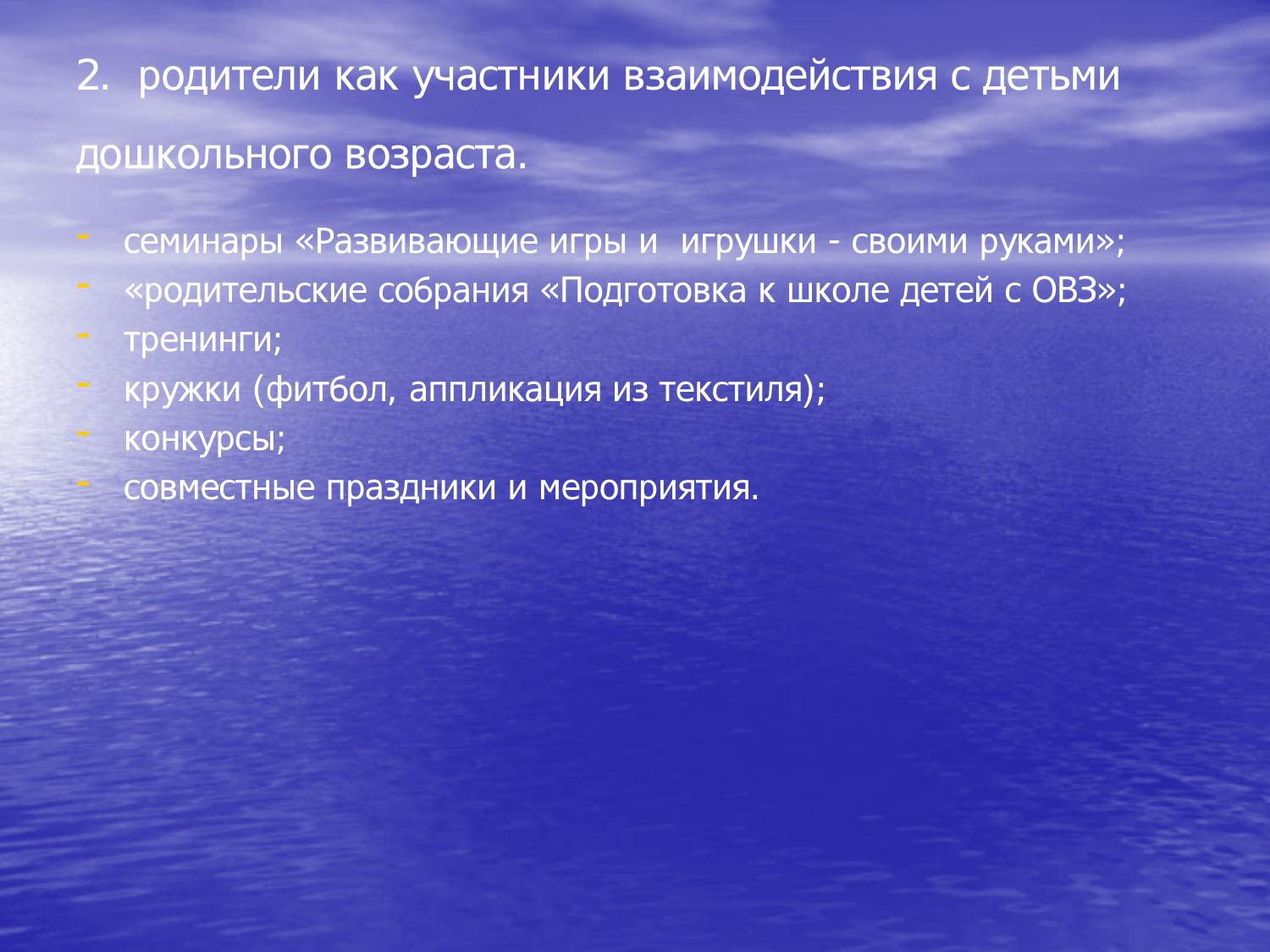

# 2.  родители как участники взаимодействия с детьми дошкольного возраста.
семинары «Развивающие игры и  игрушки - своими руками»;
«родительские собрания «Подготовка к школе детей с ОВЗ»;
тренинги;
кружки (фитбол, аппликация из текстиля);
конкурсы;
совместные праздники и мероприятия.